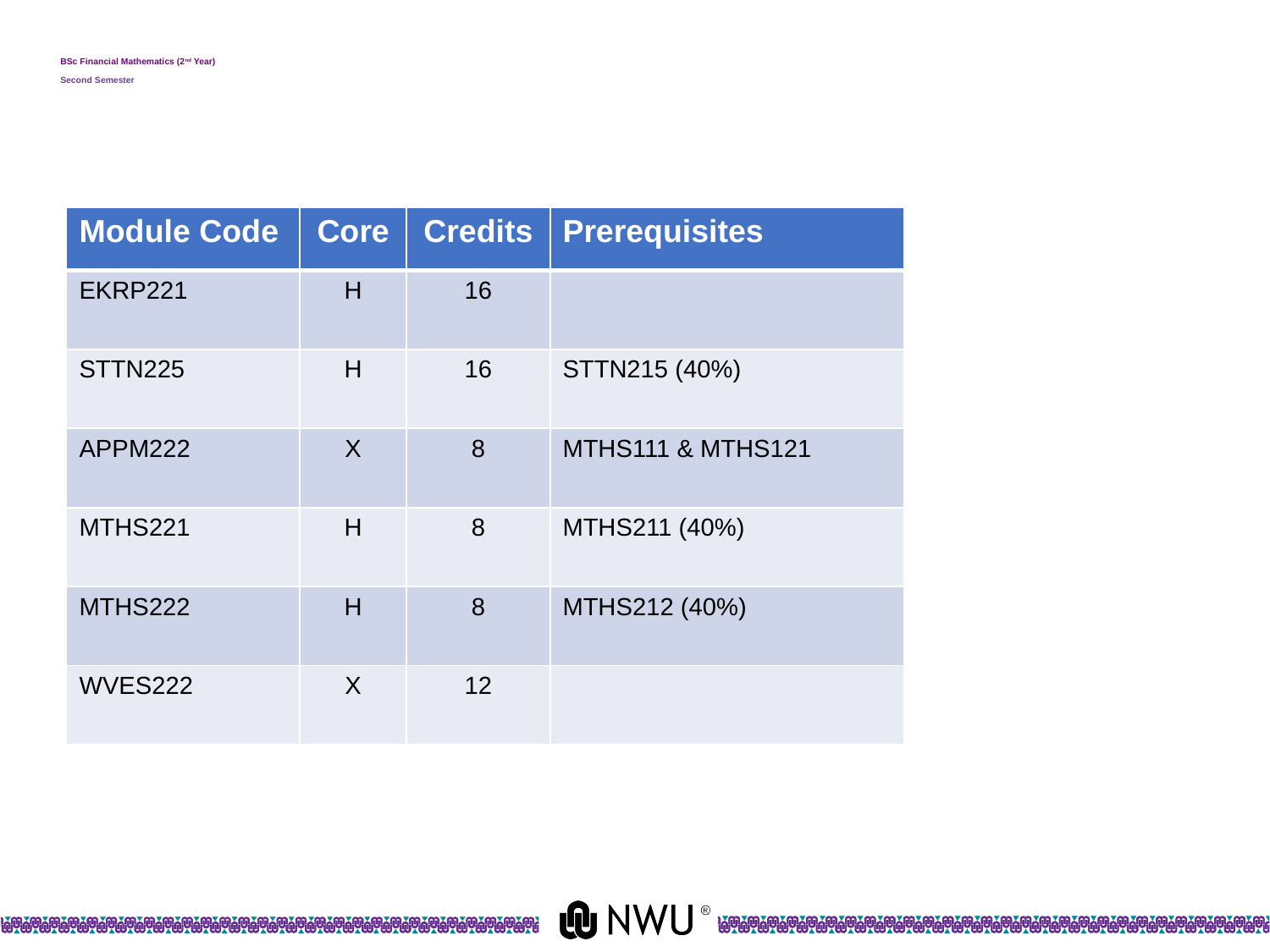

# BSc Financial Mathematics (2nd Year) Second Semester
| Module Code | Core | Credits | Prerequisites |
| --- | --- | --- | --- |
| EKRP221 | H | 16 |  |
| STTN225 | H | 16 | STTN215 (40%) |
| APPM222 | X | 8 | MTHS111 & MTHS121 |
| MTHS221 | H | 8 | MTHS211 (40%) |
| MTHS222 | H | 8 | MTHS212 (40%) |
| WVES222 | X | 12 |  |